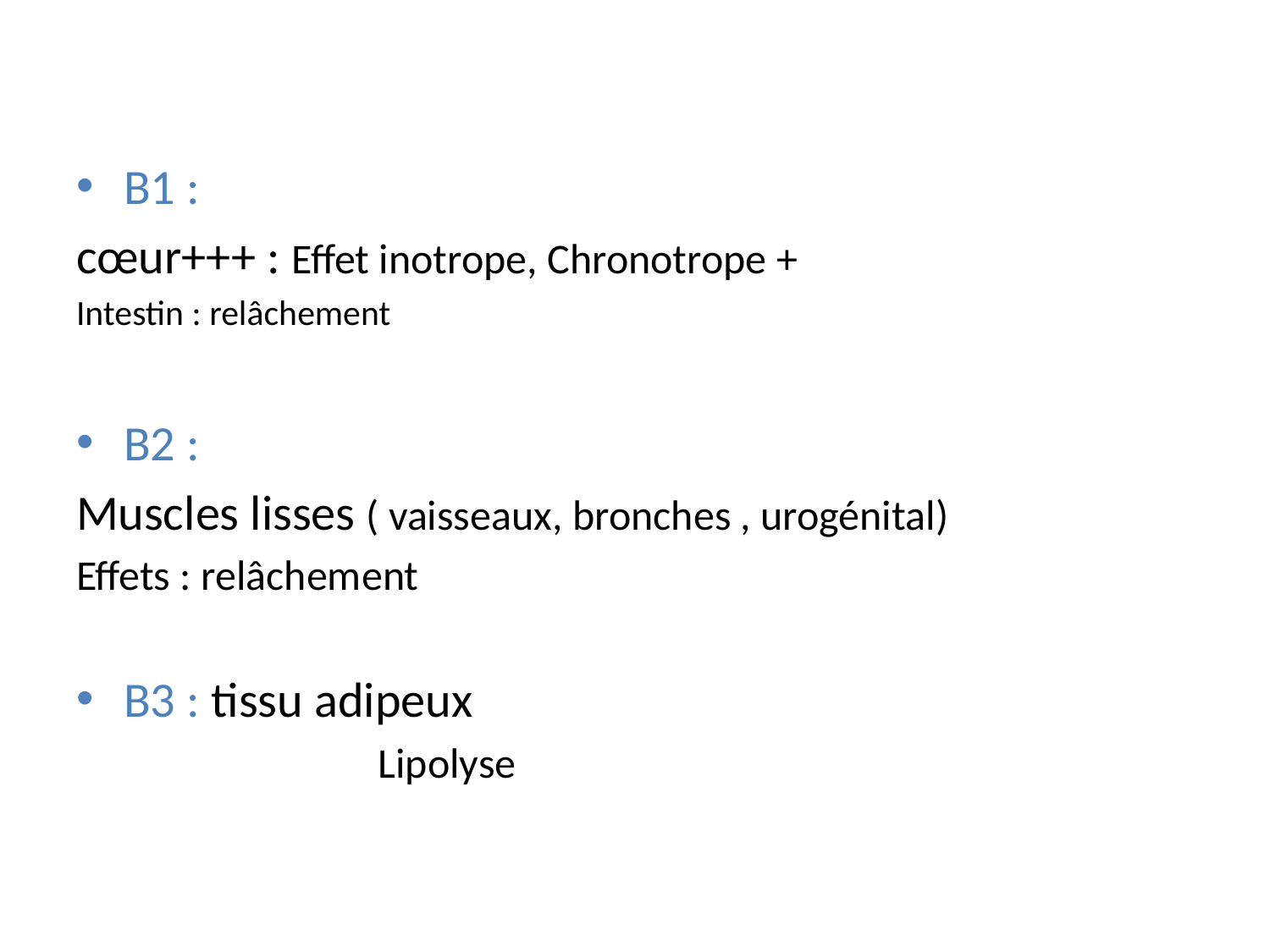

Β1 :
cœur+++ : Effet inotrope, Chronotrope +
Intestin : relâchement

Β2 :
Muscles lisses ( vaisseaux, bronches , urogénital)
Effets : relâchement

Β3 : tissu adipeux
			Lipolyse